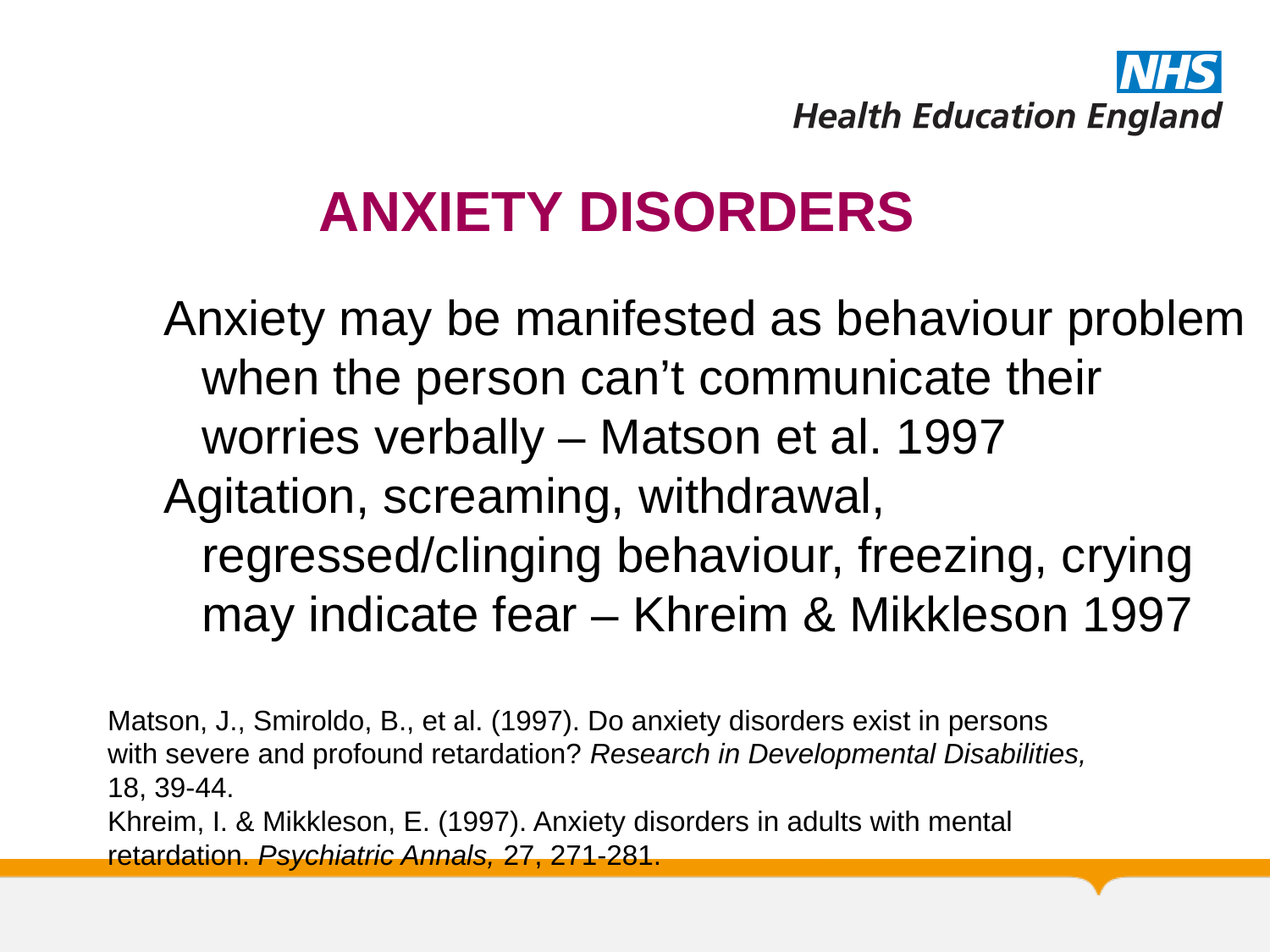

ANXIETY DISORDERS
Anxiety may be manifested as behaviour problem when the person can’t communicate their worries verbally – Matson et al. 1997
Agitation, screaming, withdrawal, regressed/clinging behaviour, freezing, crying may indicate fear – Khreim & Mikkleson 1997

Matson, J., Smiroldo, B., et al. (1997). Do anxiety disorders exist in persons with severe and profound retardation? Research in Developmental Disabilities, 18, 39-44.
Khreim, I. & Mikkleson, E. (1997). Anxiety disorders in adults with mental retardation. Psychiatric Annals, 27, 271-281.